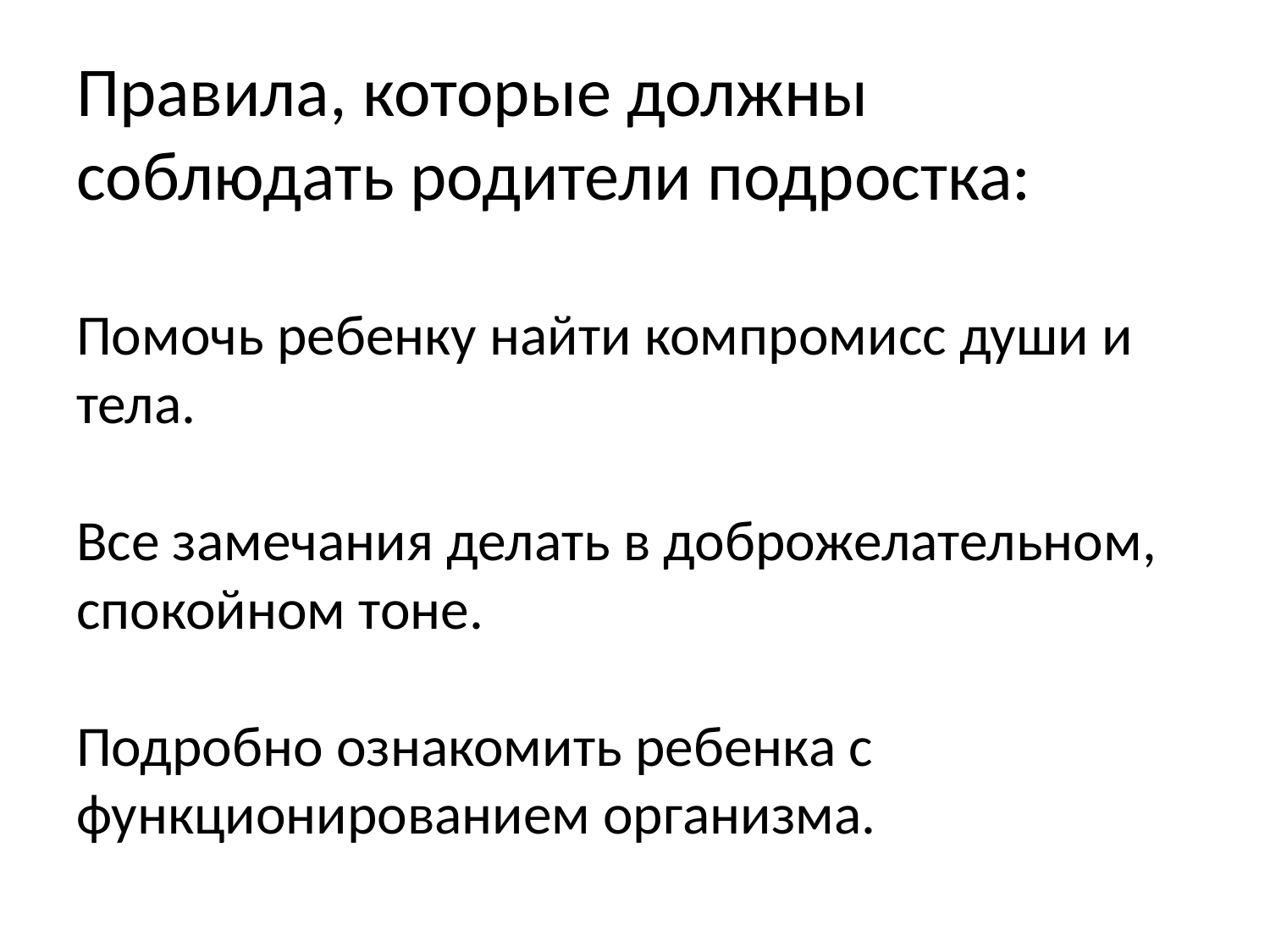

# Правила, которые должны соблюдать родители подростка: Помочь ребенку найти компромисс души и тела. Все замечания делать в доброжелательном, спокойном тоне. Подробно ознакомить ребенка с функционированием организма.